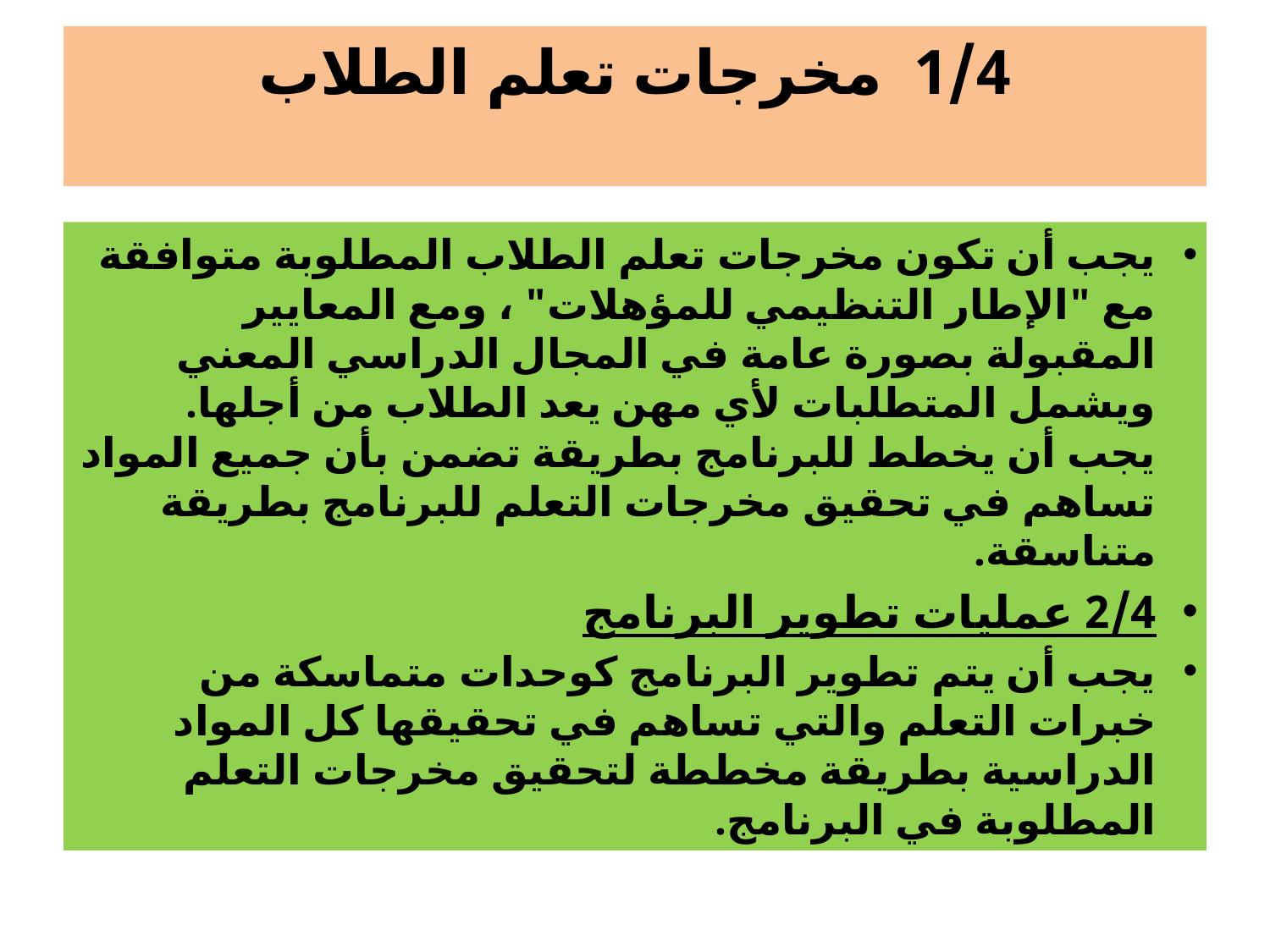

# 1/4  مخرجات تعلم الطلاب
يجب أن تكون مخرجات تعلم الطلاب المطلوبة متوافقة مع "الإطار التنظيمي للمؤهلات" ، ومع المعايير المقبولة بصورة عامة في المجال الدراسي المعني ويشمل المتطلبات لأي مهن يعد الطلاب من أجلها.  يجب أن يخطط للبرنامج بطريقة تضمن بأن جميع المواد تساهم في تحقيق مخرجات التعلم للبرنامج بطريقة متناسقة.
2/4 عمليات تطوير البرنامج
يجب أن يتم تطوير البرنامج كوحدات متماسكة من خبرات التعلم والتي تساهم في تحقيقها كل المواد الدراسية بطريقة مخططة لتحقيق مخرجات التعلم المطلوبة في البرنامج.